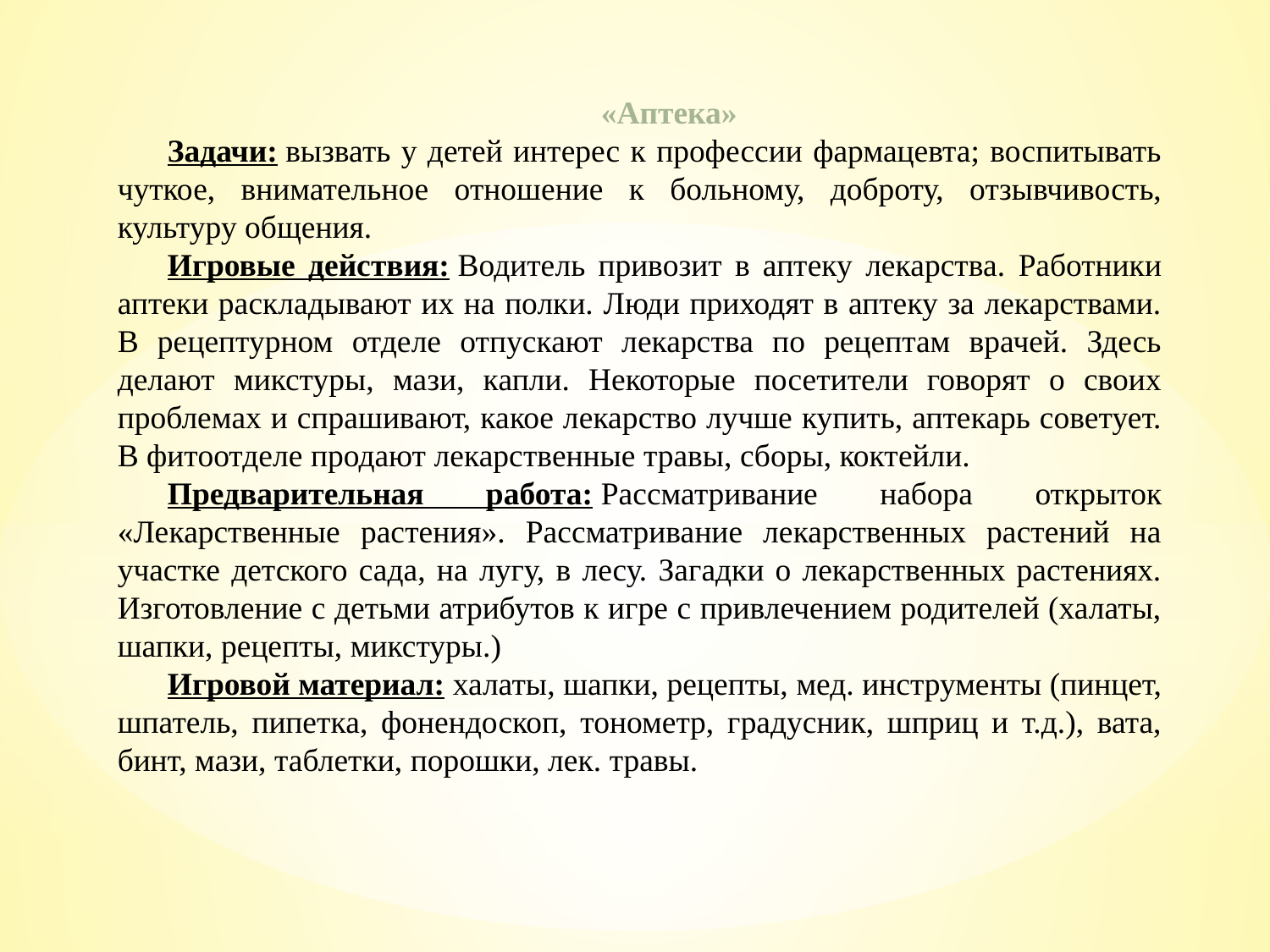

«Аптека»
Задачи: вызвать у детей интерес к профессии фармацевта; воспитывать чуткое, внимательное отношение к больному, доброту, отзывчивость, культуру общения.
Игровые действия: Водитель привозит в аптеку лекарства. Работники аптеки раскладывают их на полки. Люди приходят в аптеку за лекарствами. В рецептурном отделе отпускают лекарства по рецептам врачей. Здесь делают микстуры, мази, капли. Некоторые посетители говорят о своих проблемах и спрашивают, какое лекарство лучше купить, аптекарь советует. В фитоотделе продают лекарственные травы, сборы, коктейли.
Предварительная работа: Рассматривание набора открыток «Лекарственные растения». Рассматривание лекарственных растений на участке детского сада, на лугу, в лесу. Загадки о лекарственных растениях. Изготовление с детьми атрибутов к игре с привлечением родителей (халаты, шапки, рецепты, микстуры.)
Игровой материал: халаты, шапки, рецепты, мед. инструменты (пинцет, шпатель, пипетка, фонендоскоп, тонометр, градусник, шприц и т.д.), вата, бинт, мази, таблетки, порошки, лек. травы.